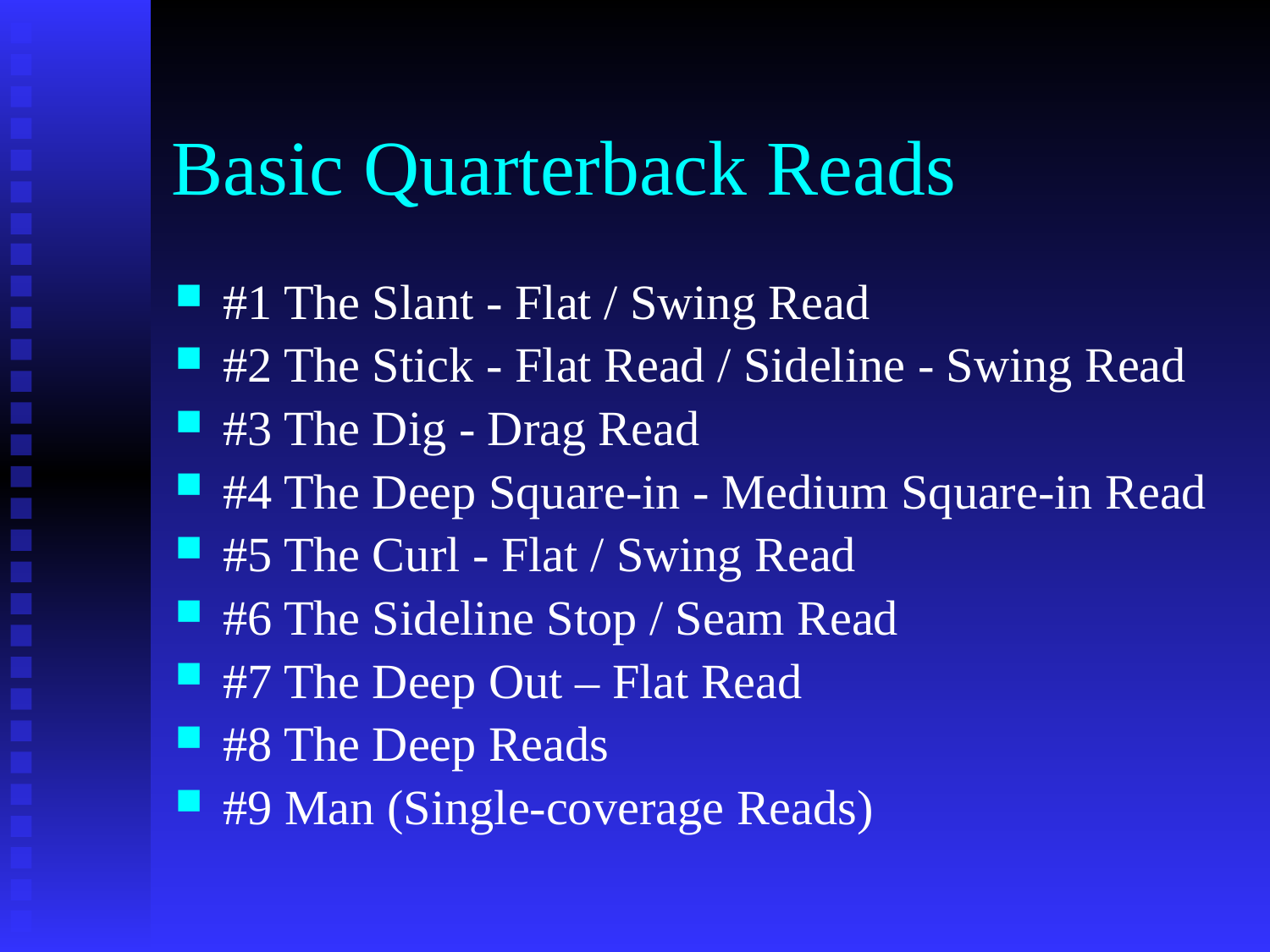

# Basic Quarterback Reads
#1 The Slant - Flat / Swing Read
#2 The Stick - Flat Read / Sideline - Swing Read
#3 The Dig - Drag Read
#4 The Deep Square-in - Medium Square-in Read
#5 The Curl - Flat / Swing Read
#6 The Sideline Stop / Seam Read
#7 The Deep Out – Flat Read
#8 The Deep Reads
#9 Man (Single-coverage Reads)